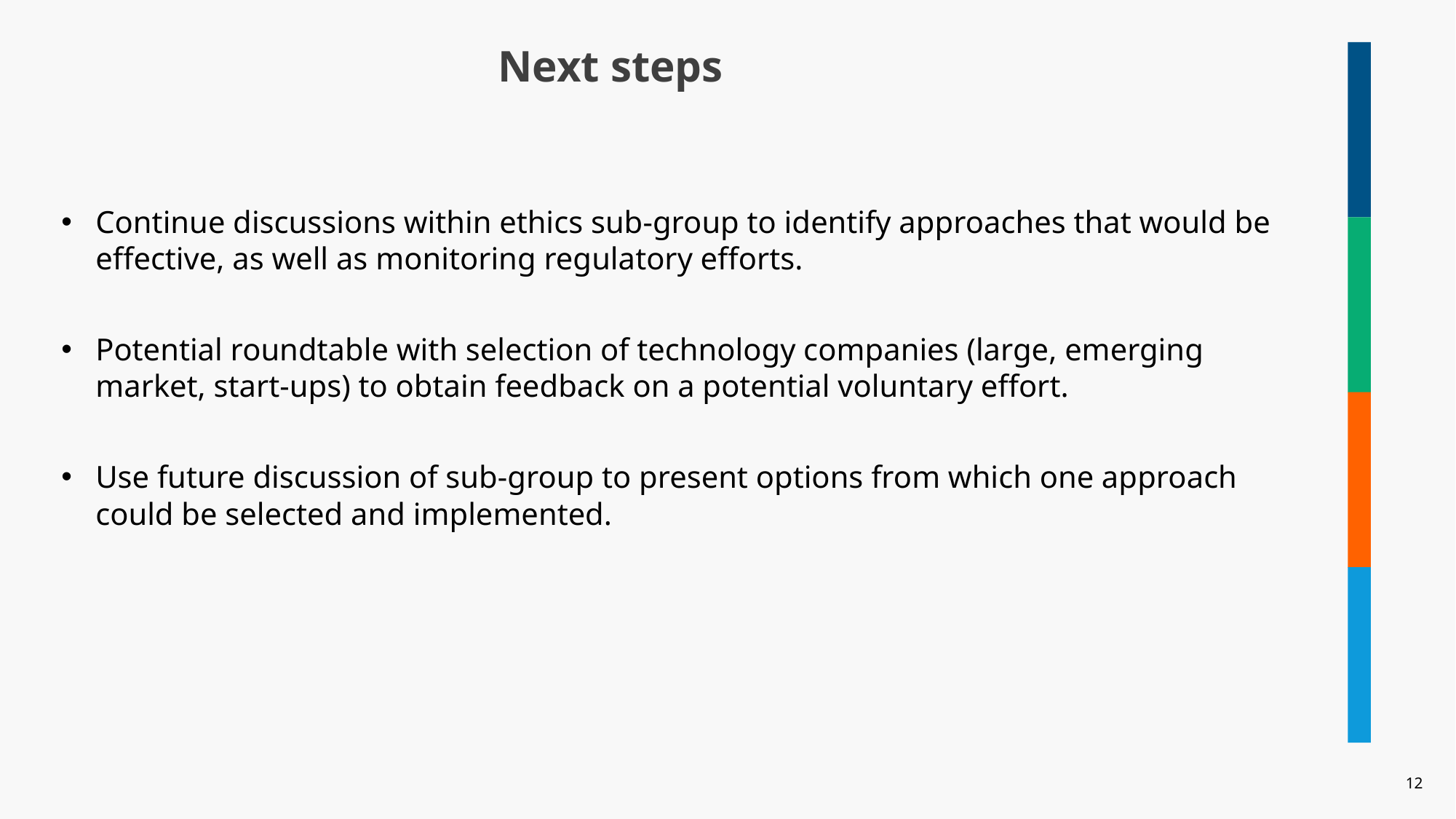

Next steps

Continue discussions within ethics sub-group to identify approaches that would be effective, as well as monitoring regulatory efforts.

Potential roundtable with selection of technology companies (large, emerging market, start-ups) to obtain feedback on a potential voluntary effort.

Use future discussion of sub-group to present options from which one approach could be selected and implemented.

12